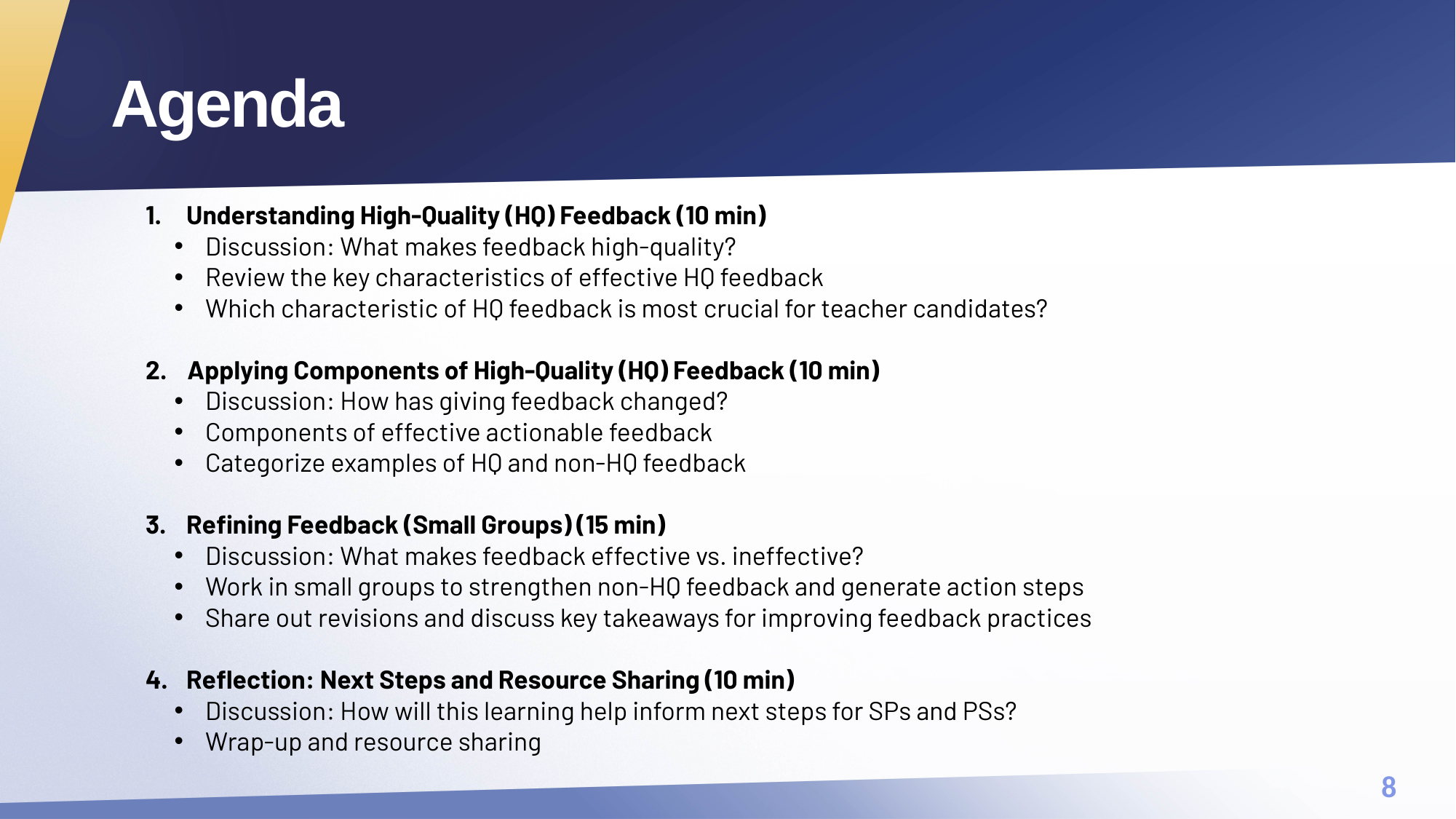

# Agenda
Understanding High-Quality (HQ) Feedback (10 min)
 Discussion: What makes feedback high-quality?
 Review the key characteristics of effective HQ feedback
 Which characteristic of HQ feedback is most crucial for teacher candidates?

2.    Applying Components of High-Quality (HQ) Feedback (10 min)
 Discussion: How has giving feedback changed?
 Components of effective actionable feedback
 Categorize examples of HQ and non-HQ feedback

Refining Feedback (Small Groups) (15 min)
 Discussion: What makes feedback effective vs. ineffective?
 Work in small groups to strengthen non-HQ feedback and generate action steps
 Share out revisions and discuss key takeaways for improving feedback practices

Reflection: Next Steps and Resource Sharing (10 min)
 Discussion: How will this learning help inform next steps for SPs and PSs?
 Wrap-up and resource sharing